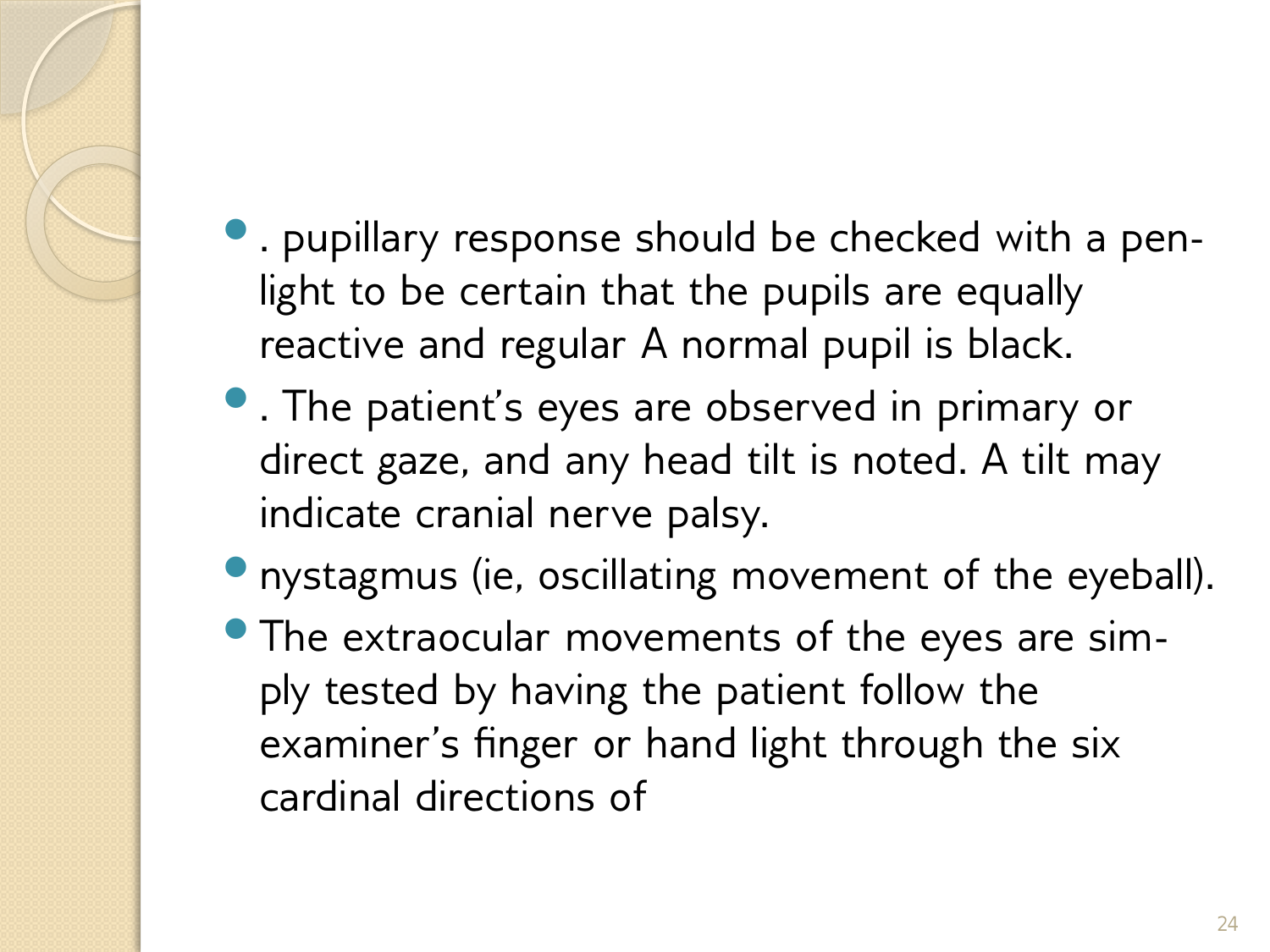

#
. pupillary response should be checked with a pen- light to be certain that the pupils are equally reactive and regular A normal pupil is black.
. The patient’s eyes are observed in primary or direct gaze, and any head tilt is noted. A tilt may indicate cranial nerve palsy.
nystagmus (ie, oscillating movement of the eyeball).
The extraocular movements of the eyes are sim- ply tested by having the patient follow the examiner’s ﬁnger or hand light through the six cardinal directions of
24